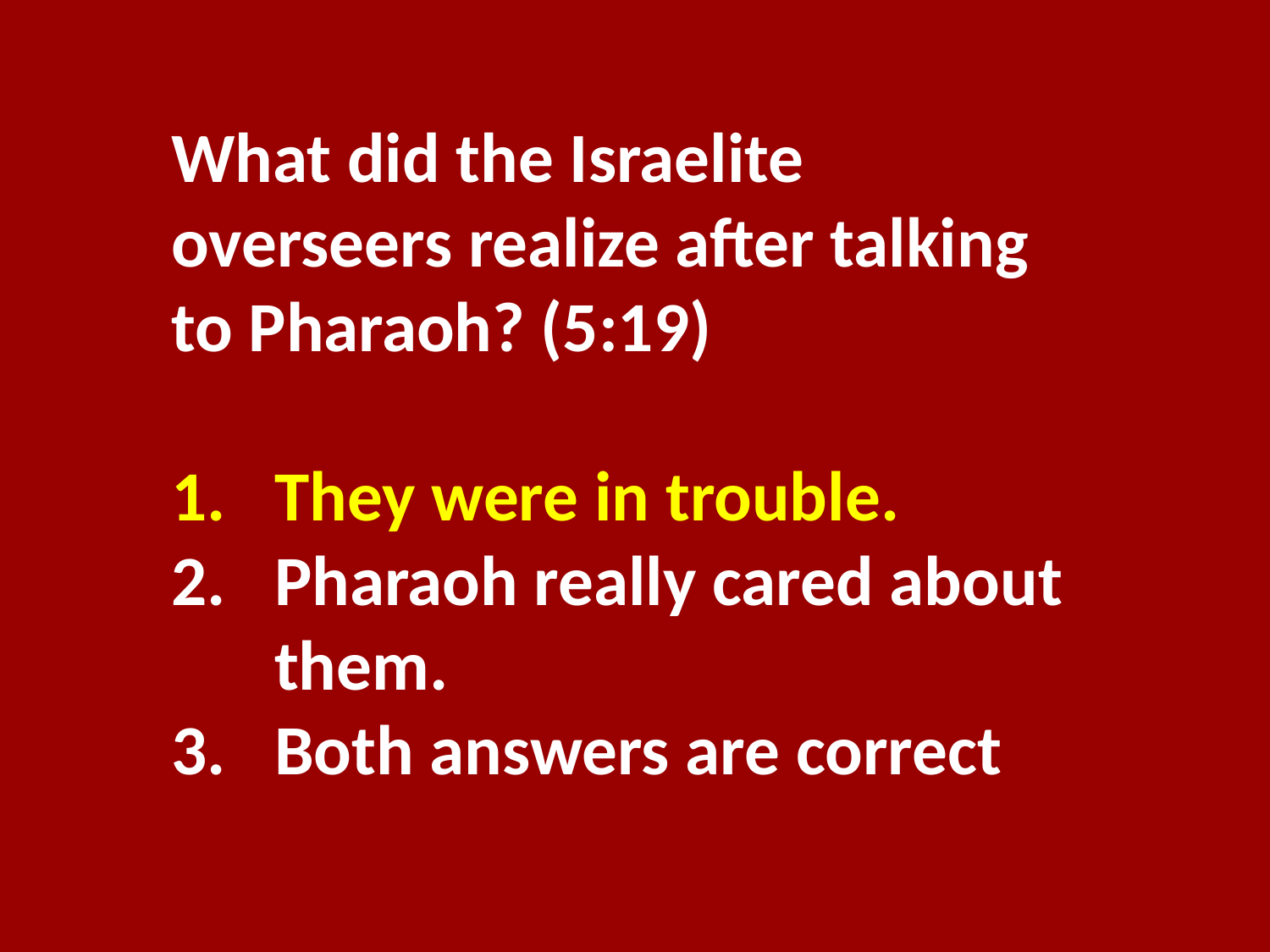

What did the Israelite overseers realize after talking to Pharaoh? (5:19)

They were in trouble.
Pharaoh really cared about them.
Both answers are correct